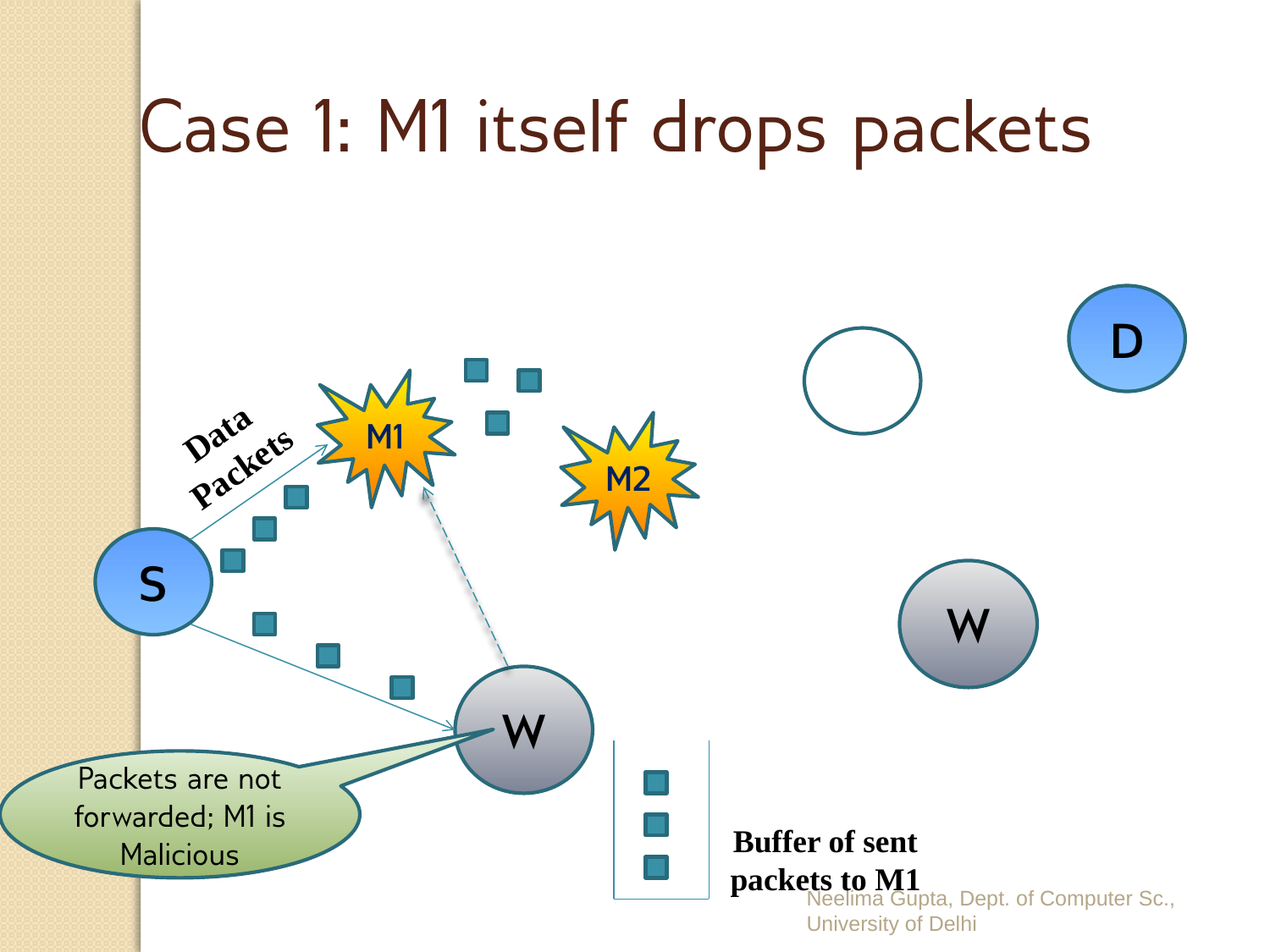

Case 1: M1 itself drops packets
D

M1

Data
Packets

M2

S

W

W

Packets are not forwarded; M1 is Malicious

Buffer of sent packets to M1

Neelima Gupta, Dept. of Computer Sc., University of Delhi